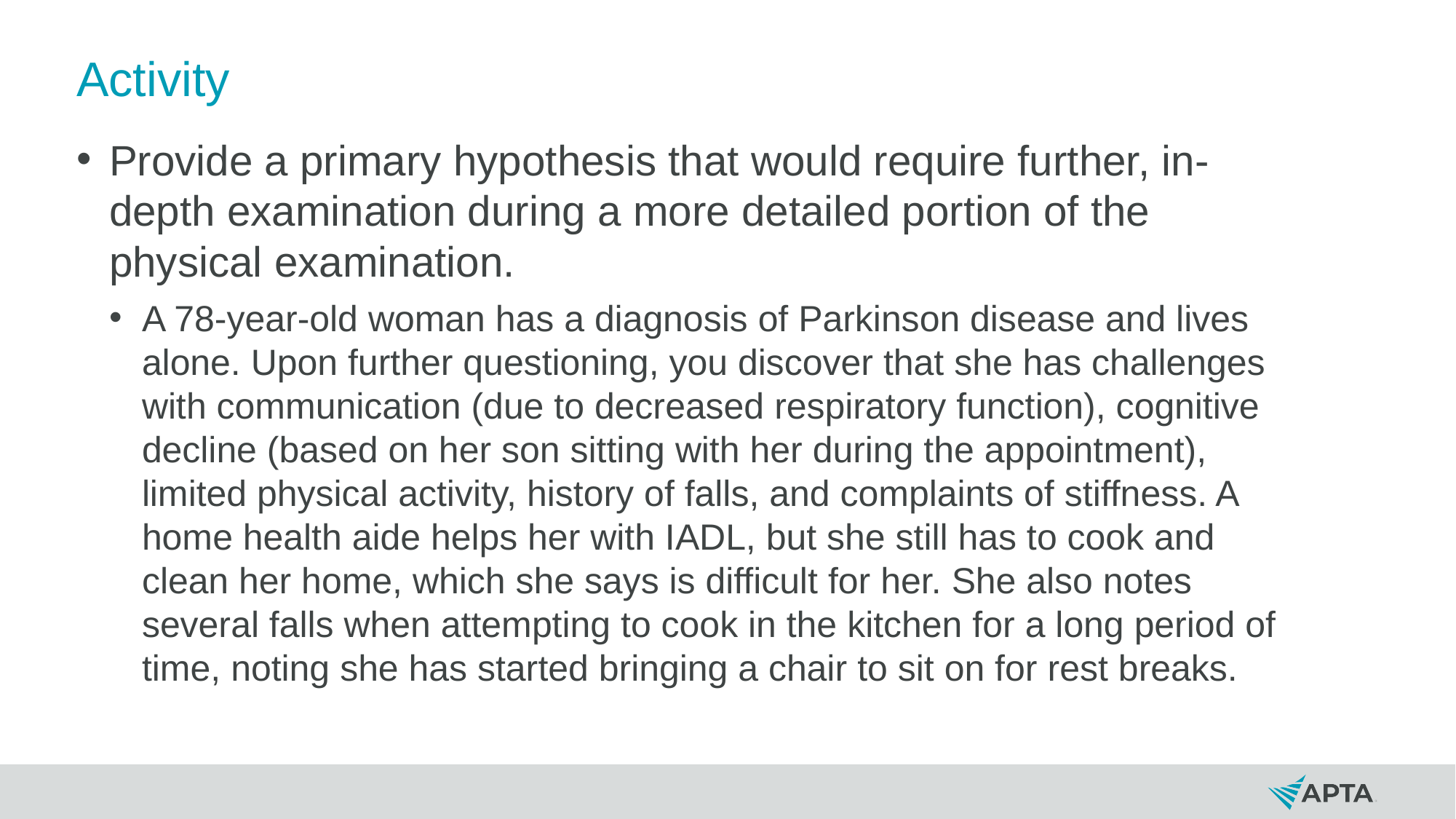

# Activity
Provide a primary hypothesis that would require further, in-depth examination during a more detailed portion of the physical examination.
A 78-year-old woman has a diagnosis of Parkinson disease and lives alone. Upon further questioning, you discover that she has challenges with communication (due to decreased respiratory function), cognitive decline (based on her son sitting with her during the appointment), limited physical activity, history of falls, and complaints of stiffness. A home health aide helps her with IADL, but she still has to cook and clean her home, which she says is difficult for her. She also notes several falls when attempting to cook in the kitchen for a long period of time, noting she has started bringing a chair to sit on for rest breaks.